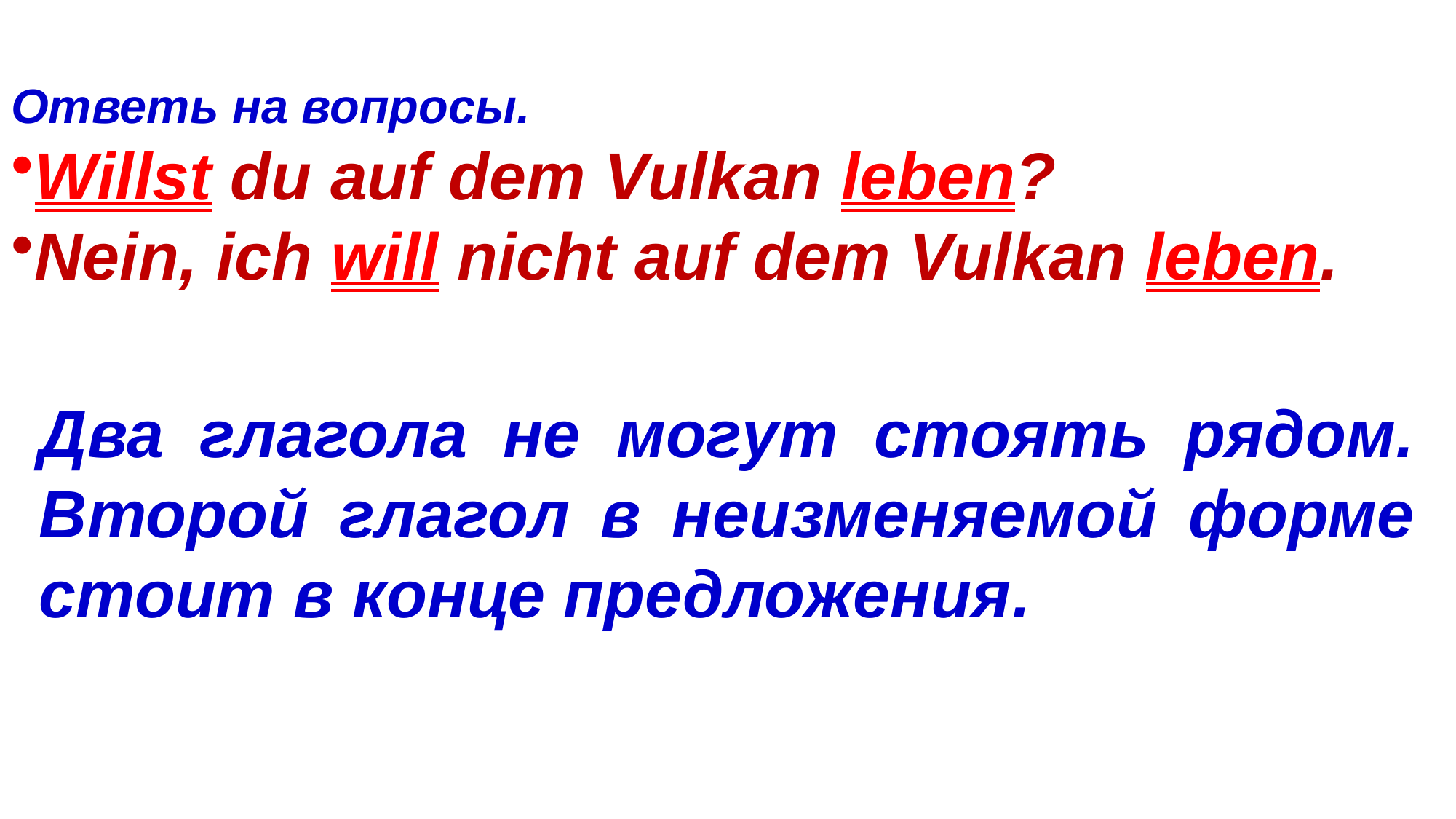

Ответь на вопросы.
Willst du auf dem Vulkan leben?
Nein, ich will nicht auf dem Vulkan leben.
Два глагола не могут стоять рядом. Второй глагол в неизменяемой форме стоит в конце предложения.